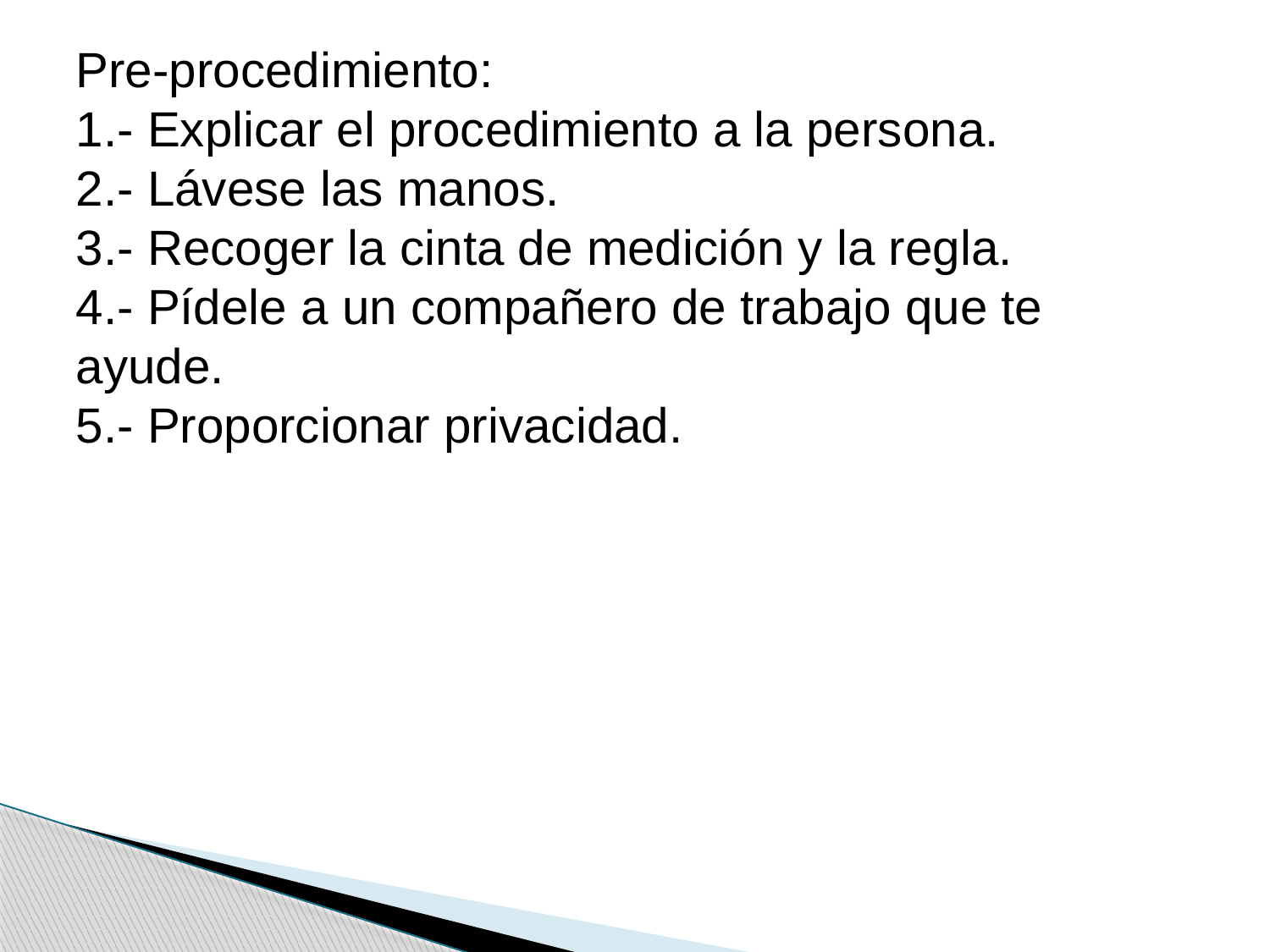

Pre-procedimiento:
1.- Explicar el procedimiento a la persona.
2.- Lávese las manos.
3.- Recoger la cinta de medición y la regla.
4.- Pídele a un compañero de trabajo que te ayude.
5.- Proporcionar privacidad.